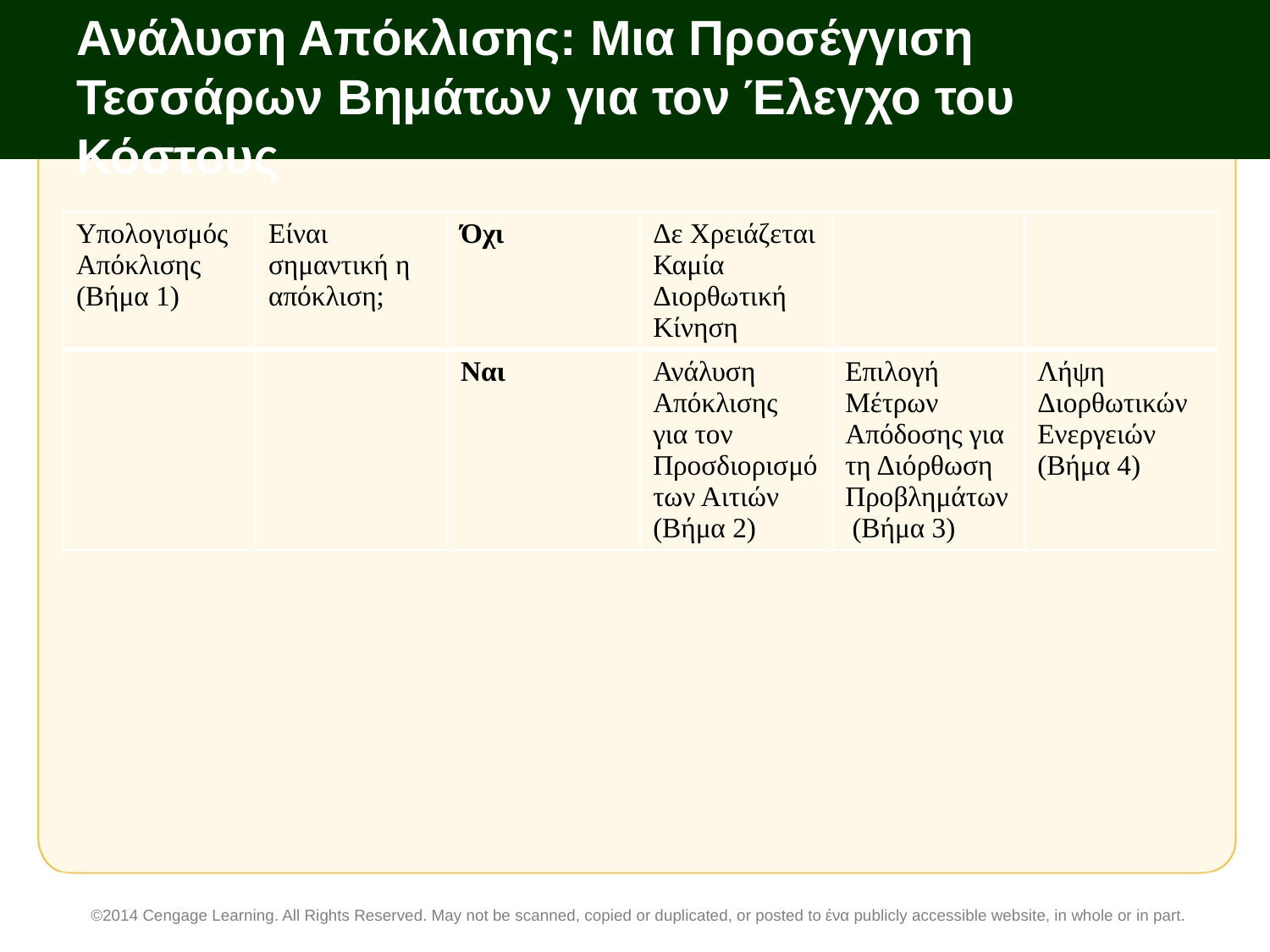

# Ανάλυση Απόκλισης: Μια Προσέγγιση Τεσσάρων Βημάτων για τον Έλεγχο του Κόστους
| Υπολογισμός Απόκλισης (Βήμα 1) | Είναι σημαντική η απόκλιση; | Όχι | Δε Χρειάζεται Καμία Διορθωτική Κίνηση |  |  |
| --- | --- | --- | --- | --- | --- |
|  |  | Ναι | Ανάλυση Απόκλισης για τον Προσδιορισμό των Αιτιών (Βήμα 2) | Επιλογή Μέτρων Απόδοσης για τη Διόρθωση Προβλημάτων (Βήμα 3) | Λήψη Διορθωτικών Ενεργειών (Βήμα 4) |
©2014 Cengage Learning. All Rights Reserved. May not be scanned, copied or duplicated, or posted to ένα publicly accessible website, in whole or in part.